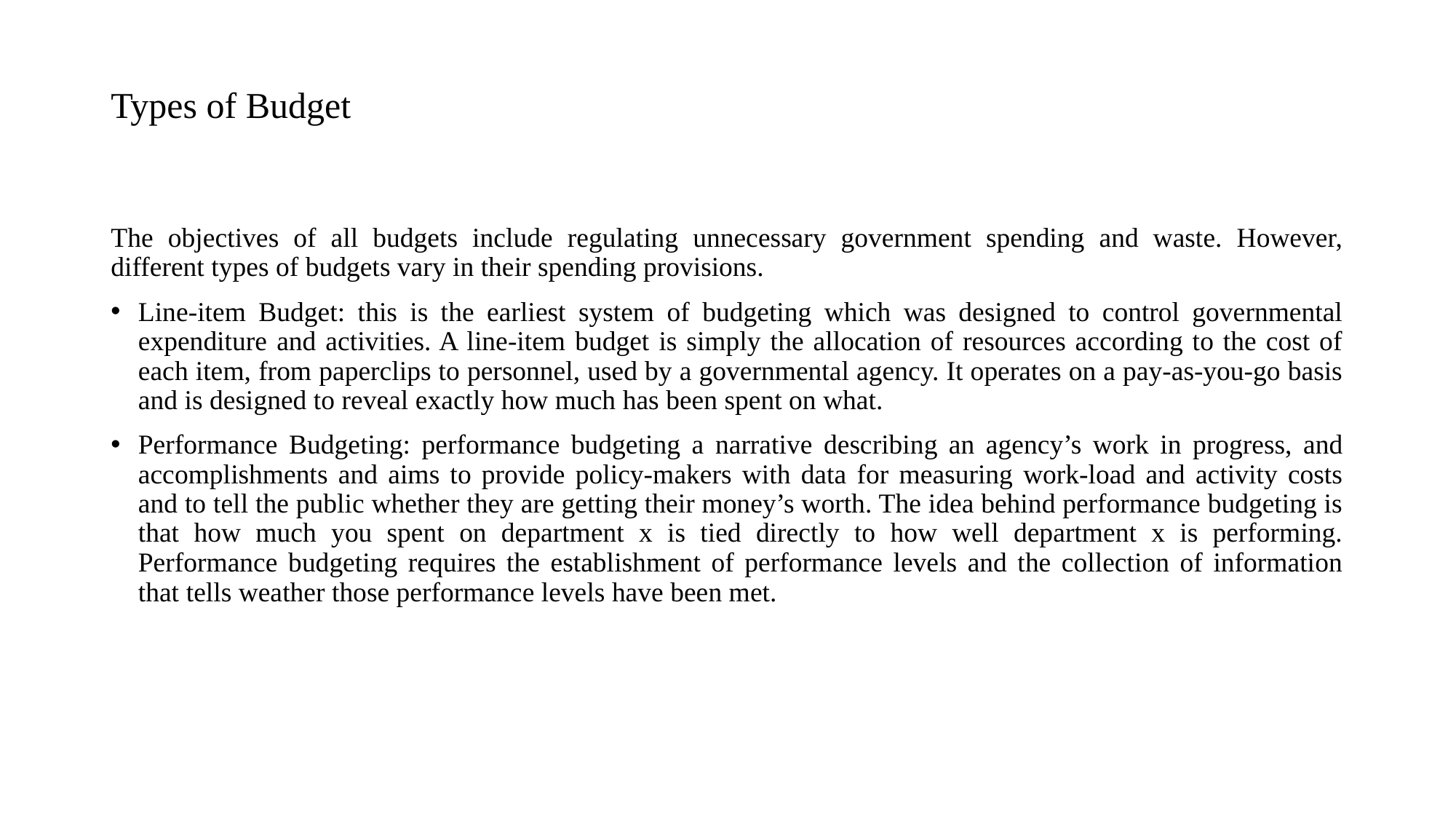

# Types of Budget
The objectives of all budgets include regulating unnecessary government spending and waste. However, different types of budgets vary in their spending provisions.
Line-item Budget: this is the earliest system of budgeting which was designed to control governmental expenditure and activities. A line-item budget is simply the allocation of resources according to the cost of each item, from paperclips to personnel, used by a governmental agency. It operates on a pay-as-you-go basis and is designed to reveal exactly how much has been spent on what.
Performance Budgeting: performance budgeting a narrative describing an agency’s work in progress, and accomplishments and aims to provide policy-makers with data for measuring work-load and activity costs and to tell the public whether they are getting their money’s worth. The idea behind performance budgeting is that how much you spent on department x is tied directly to how well department x is performing. Performance budgeting requires the establishment of performance levels and the collection of information that tells weather those performance levels have been met.